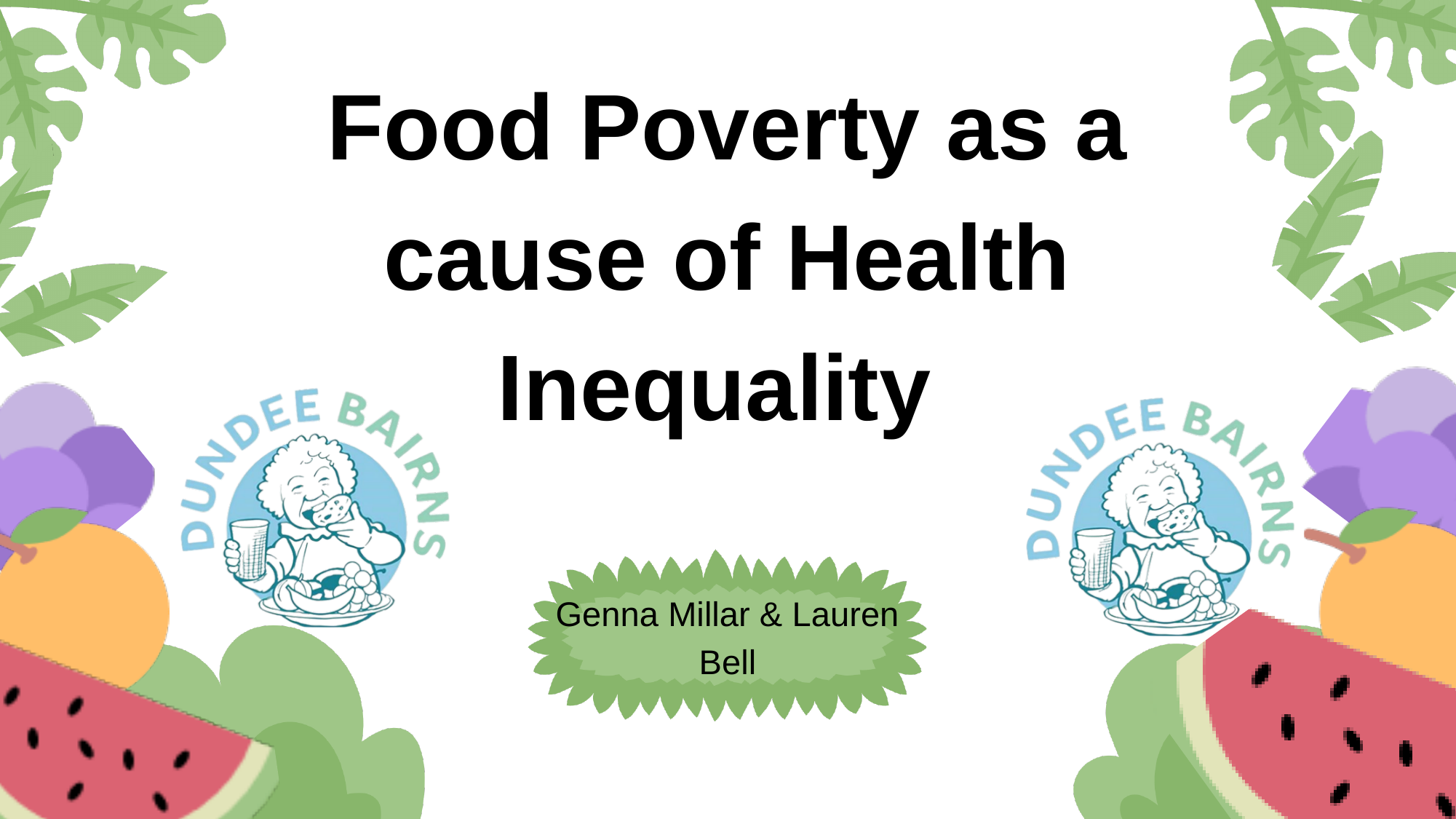

Food Poverty as a cause of Health Inequality

Genna Millar & Lauren Bell